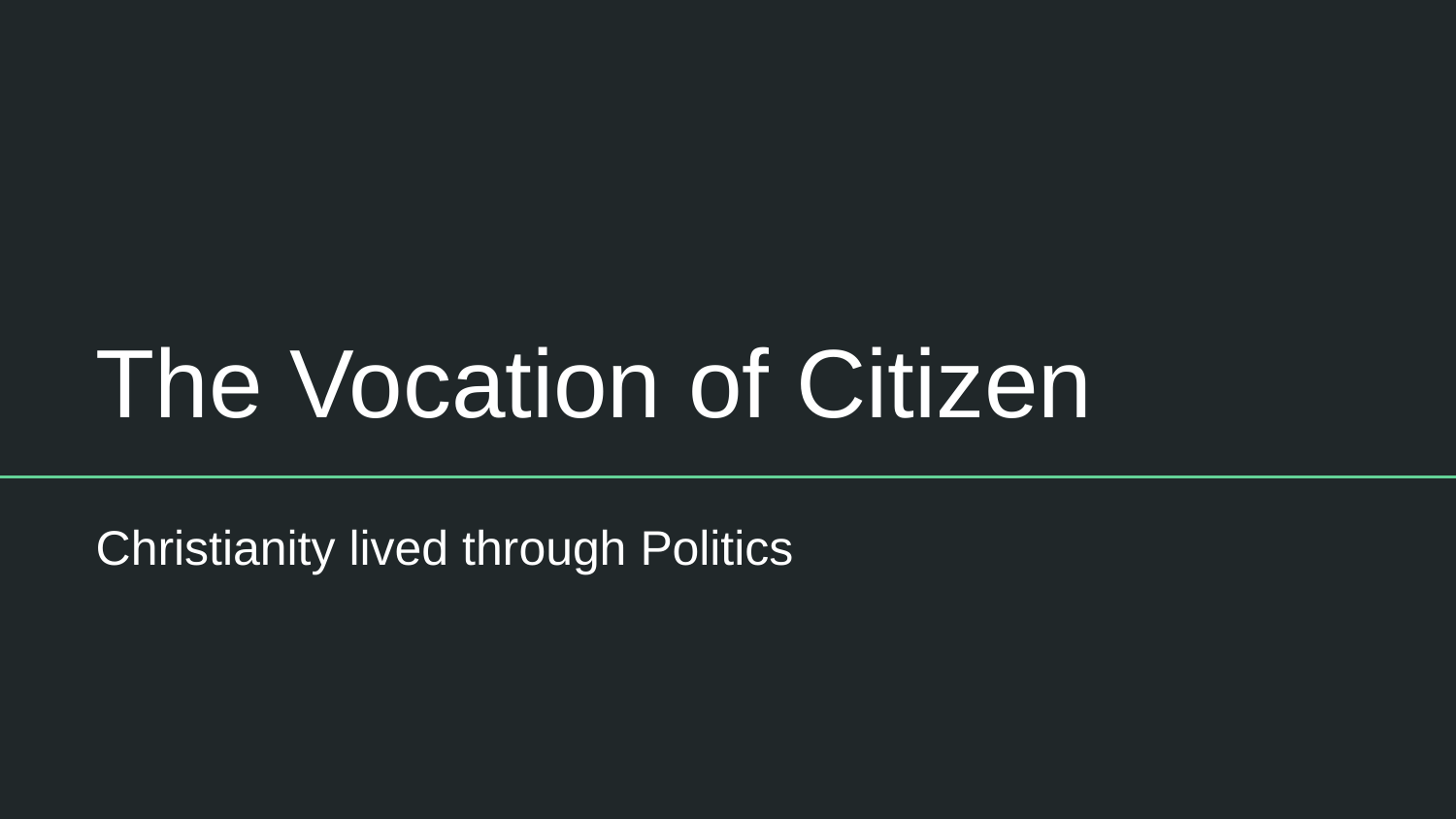

# The Vocation of Citizen
Christianity lived through Politics